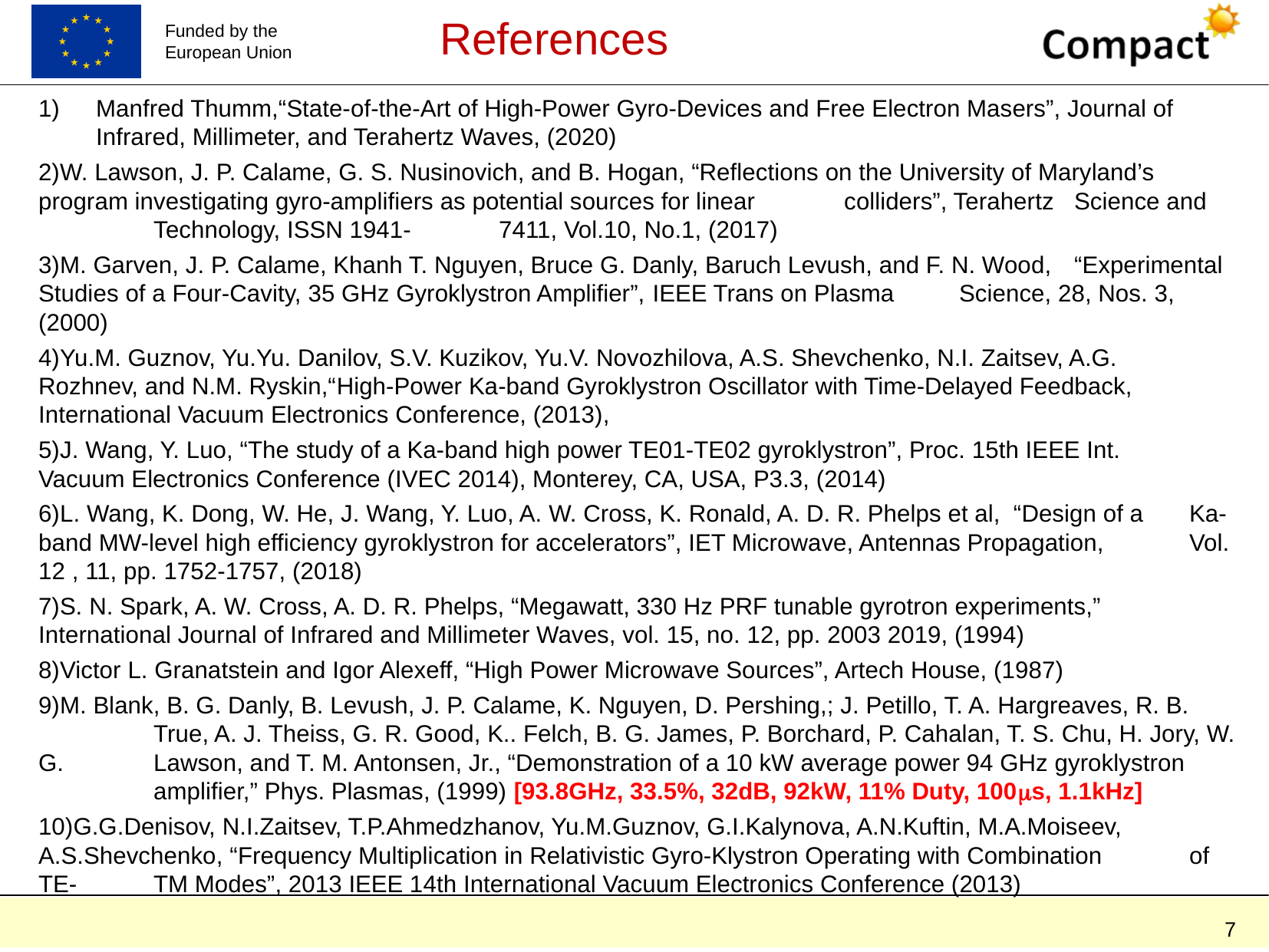

References
Manfred Thumm,“State-of-the-Art of High-Power Gyro-Devices and Free Electron Masers”, Journal of Infrared, Millimeter, and Terahertz Waves, (2020)
W. Lawson, J. P. Calame, G. S. Nusinovich, and B. Hogan, “Reflections on the University of Maryland’s 	program investigating gyro-amplifiers as potential sources for linear 	colliders”, Terahertz 	Science and 	Technology, ISSN 1941-	7411, Vol.10, No.1, (2017)
M. Garven, J. P. Calame, Khanh T. Nguyen, Bruce G. Danly, Baruch Levush, and F. N. Wood, 	“Experimental Studies of a Four-Cavity, 35 GHz Gyroklystron Amplifier”, IEEE Trans on Plasma 	Science, 28, Nos. 3, (2000)
Yu.M. Guznov, Yu.Yu. Danilov, S.V. Kuzikov, Yu.V. Novozhilova, A.S. Shevchenko, N.I. Zaitsev, A.G. 	Rozhnev, and N.M. Ryskin,“High-Power Ka-band Gyroklystron Oscillator with Time-Delayed Feedback, 	International Vacuum Electronics Conference, (2013),
J. Wang, Y. Luo, “The study of a Ka-band high power TE01-TE02 gyroklystron”, Proc. 15th IEEE Int. 	Vacuum Electronics Conference (IVEC 2014), Monterey, CA, USA, P3.3, (2014)
L. Wang, K. Dong, W. He, J. Wang, Y. Luo, A. W. Cross, K. Ronald, A. D. R. Phelps et al,  “Design of a 	Ka-band MW-level high efficiency gyroklystron for accelerators”, IET Microwave, Antennas Propagation, 	Vol. 12 , 11, pp. 1752-1757, (2018)
S. N. Spark, A. W. Cross, A. D. R. Phelps, “Megawatt, 330 Hz PRF tunable gyrotron experiments,” 	International Journal of Infrared and Millimeter Waves, vol. 15, no. 12, pp. 2003 2019, (1994)
Victor L. Granatstein and Igor Alexeff, “High Power Microwave Sources”, Artech House, (1987)
M. Blank, B. G. Danly, B. Levush, J. P. Calame, K. Nguyen, D. Pershing,; J. Petillo, T. A. Hargreaves, R. B. 	True, A. J. Theiss, G. R. Good, K.. Felch, B. G. James, P. Borchard, P. Cahalan, T. S. Chu, H. Jory, W. G. 	Lawson, and T. M. Antonsen, Jr., “Demonstration of a 10 kW average power 94 GHz gyroklystron 	amplifier,” Phys. Plasmas, (1999) [93.8GHz, 33.5%, 32dB, 92kW, 11% Duty, 100μs, 1.1kHz]
G.G.Denisov, N.I.Zaitsev, T.P.Ahmedzhanov, Yu.M.Guznov, G.I.Kalynova, A.N.Kuftin, M.A.Moiseev, 	A.S.Shevchenko, “Frequency Multiplication in Relativistic Gyro-Klystron Operating with Combination 	of TE-	TM Modes”, 2013 IEEE 14th International Vacuum Electronics Conference (2013)
7